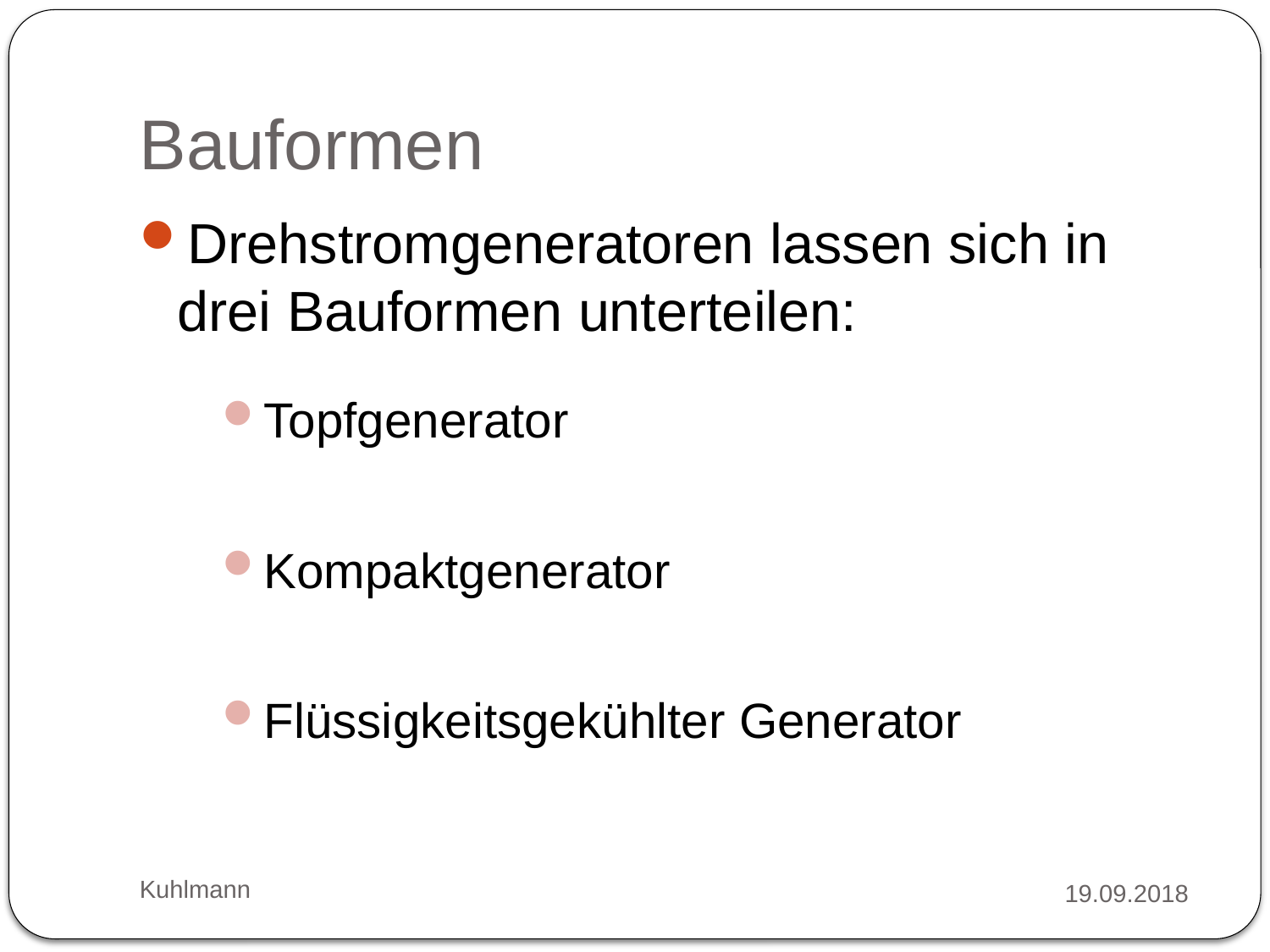

# Bauformen
Drehstromgeneratoren lassen sich in drei Bauformen unterteilen:

Topfgenerator

Kompaktgenerator

Flüssigkeitsgekühlter Generator
Kuhlmann
19.09.2018